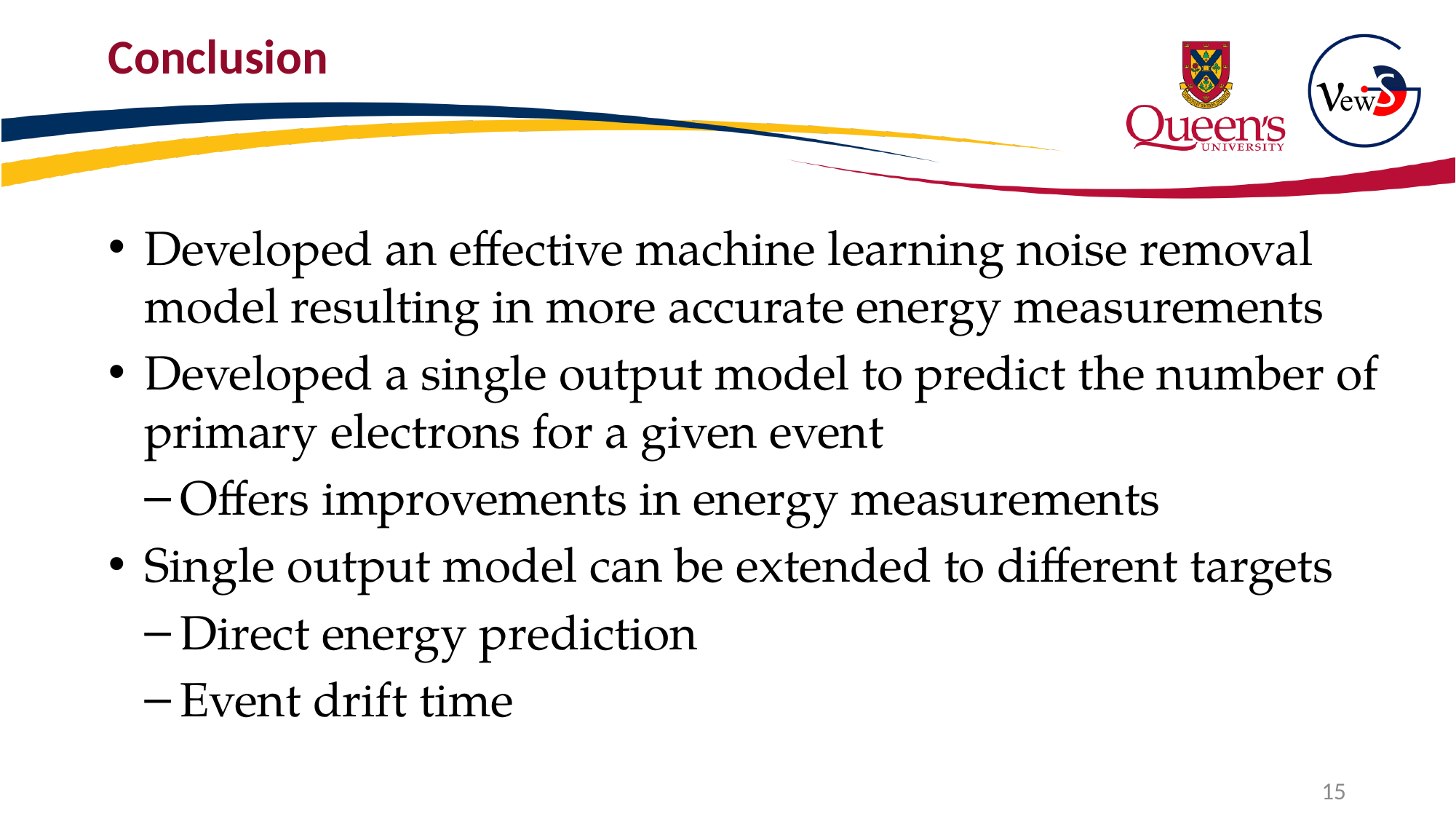

# Conclusion
Developed an effective machine learning noise removal model resulting in more accurate energy measurements
Developed a single output model to predict the number of primary electrons for a given event
Offers improvements in energy measurements
Single output model can be extended to different targets
Direct energy prediction
Event drift time
15